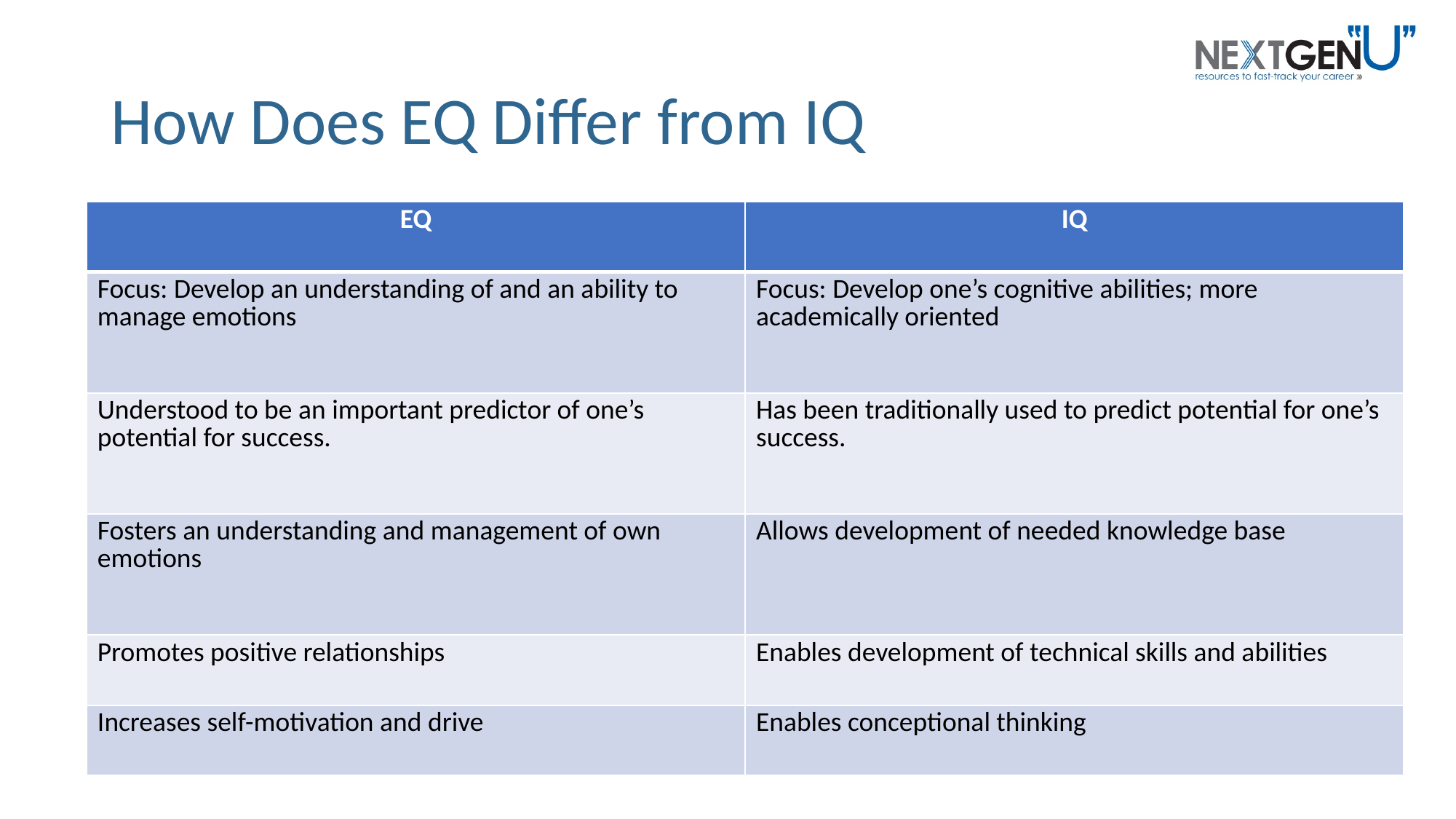

# How Does EQ Differ from IQ
| EQ | IQ |
| --- | --- |
| Focus: Develop an understanding of and an ability to manage emotions | Focus: Develop one’s cognitive abilities; more academically oriented |
| Understood to be an important predictor of one’s potential for success. | Has been traditionally used to predict potential for one’s success. |
| Fosters an understanding and management of own emotions | Allows development of needed knowledge base |
| Promotes positive relationships | Enables development of technical skills and abilities |
| Increases self-motivation and drive | Enables conceptional thinking |